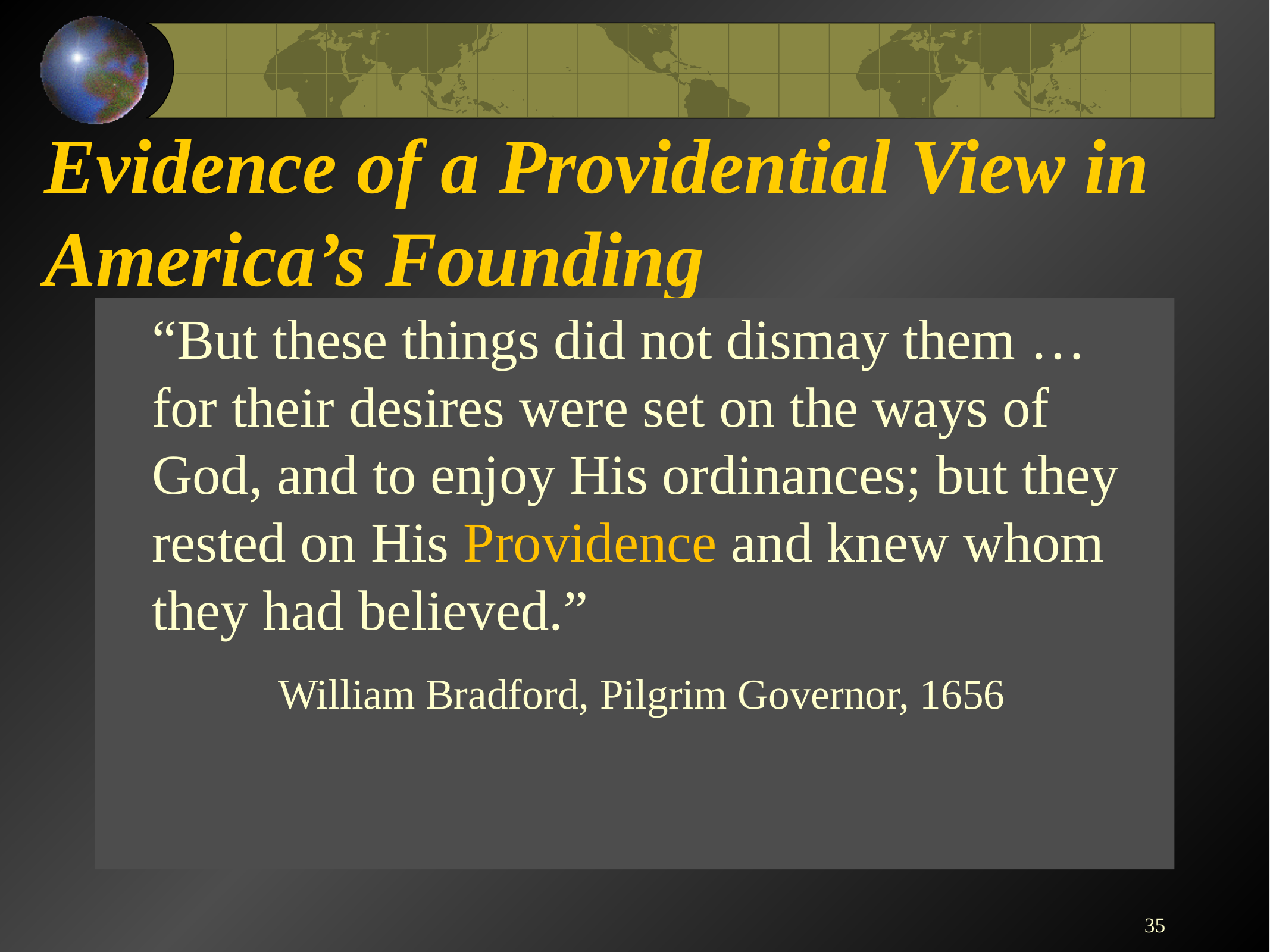

# Evidence of a Providential View in America’s Founding
	“But these things did not dismay them … for their desires were set on the ways of God, and to enjoy His ordinances; but they rested on His Providence and knew whom they had believed.”
 William Bradford, Pilgrim Governor, 1656
35